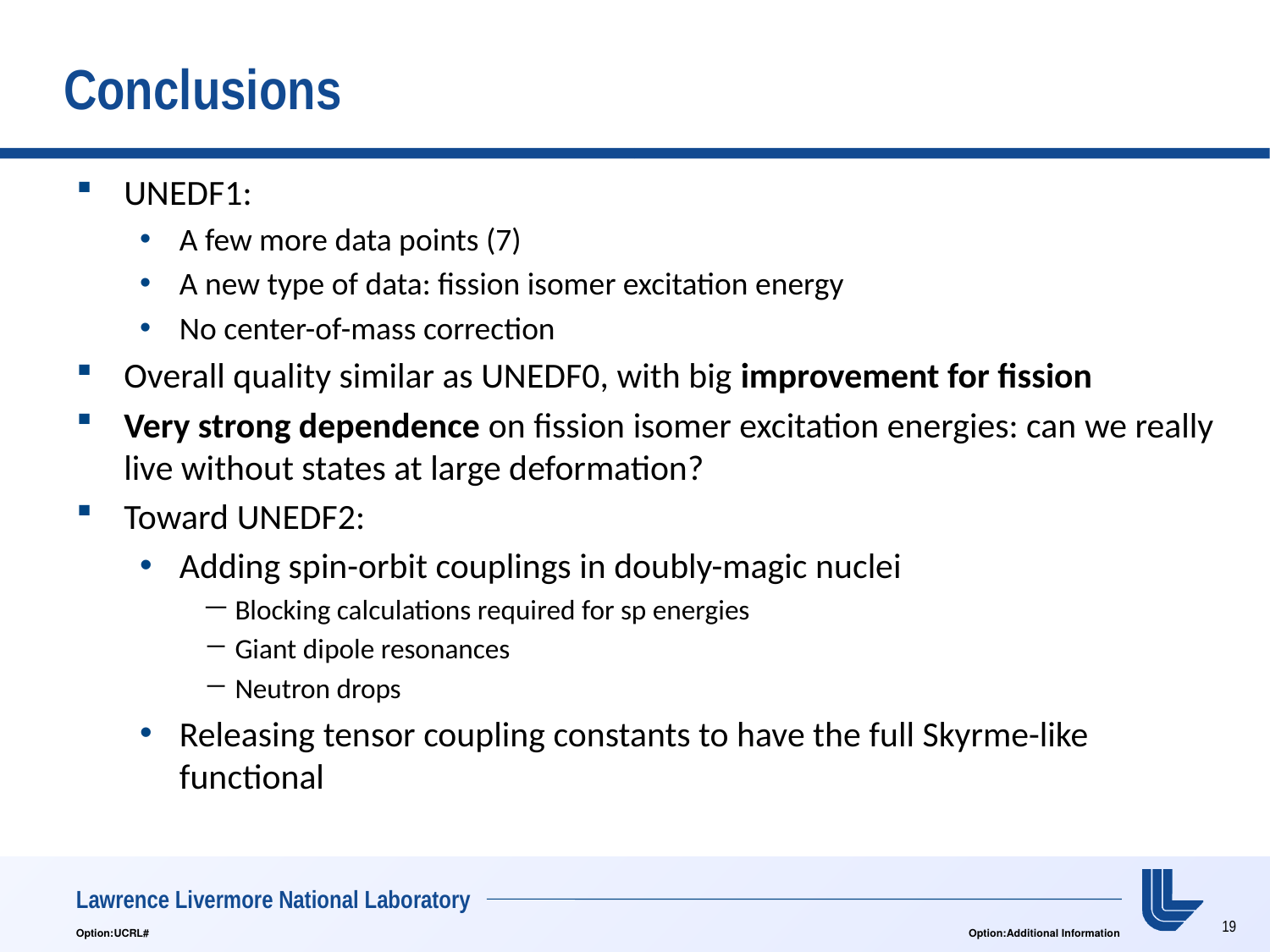

# Conclusions
UNEDF1:
A few more data points (7)
A new type of data: fission isomer excitation energy
No center-of-mass correction
Overall quality similar as UNEDF0, with big improvement for fission
Very strong dependence on fission isomer excitation energies: can we really live without states at large deformation?
Toward UNEDF2:
Adding spin-orbit couplings in doubly-magic nuclei
Blocking calculations required for sp energies
Giant dipole resonances
Neutron drops
Releasing tensor coupling constants to have the full Skyrme-like functional